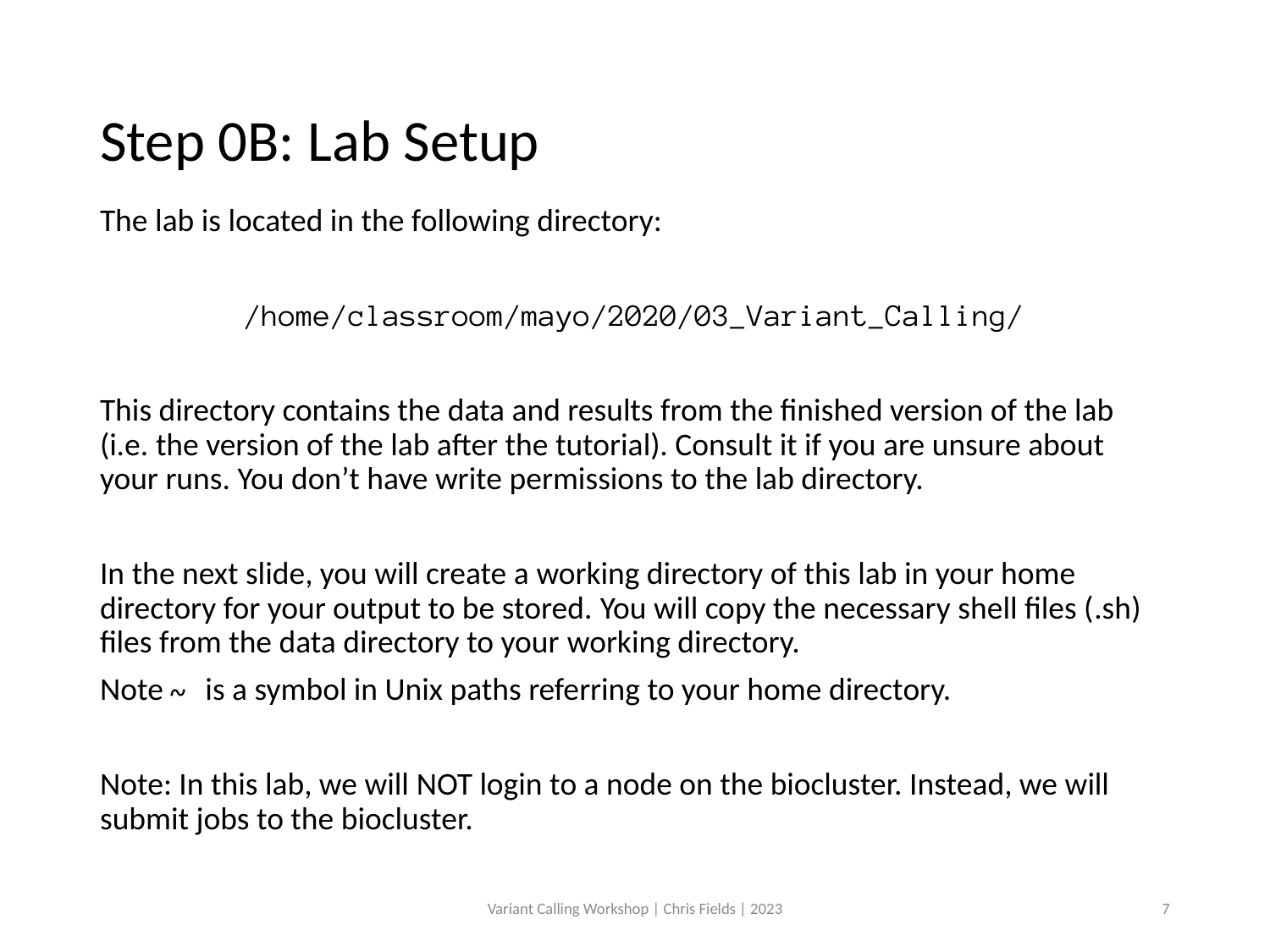

# Step 0B: Lab Setup
The lab is located in the following directory:

/home/classroom/mayo/2020/03_Variant_Calling/

This directory contains the data and results from the finished version of the lab (i.e. the version of the lab after the tutorial). Consult it if you are unsure about your runs. You don’t have write permissions to the lab directory.

In the next slide, you will create a working directory of this lab in your home directory for your output to be stored. You will copy the necessary shell files (.sh) files from the data directory to your working directory.
Note ~ is a symbol in Unix paths referring to your home directory.

Note: In this lab, we will NOT login to a node on the biocluster. Instead, we will submit jobs to the biocluster.

Variant Calling Workshop | Chris Fields | 2023
7